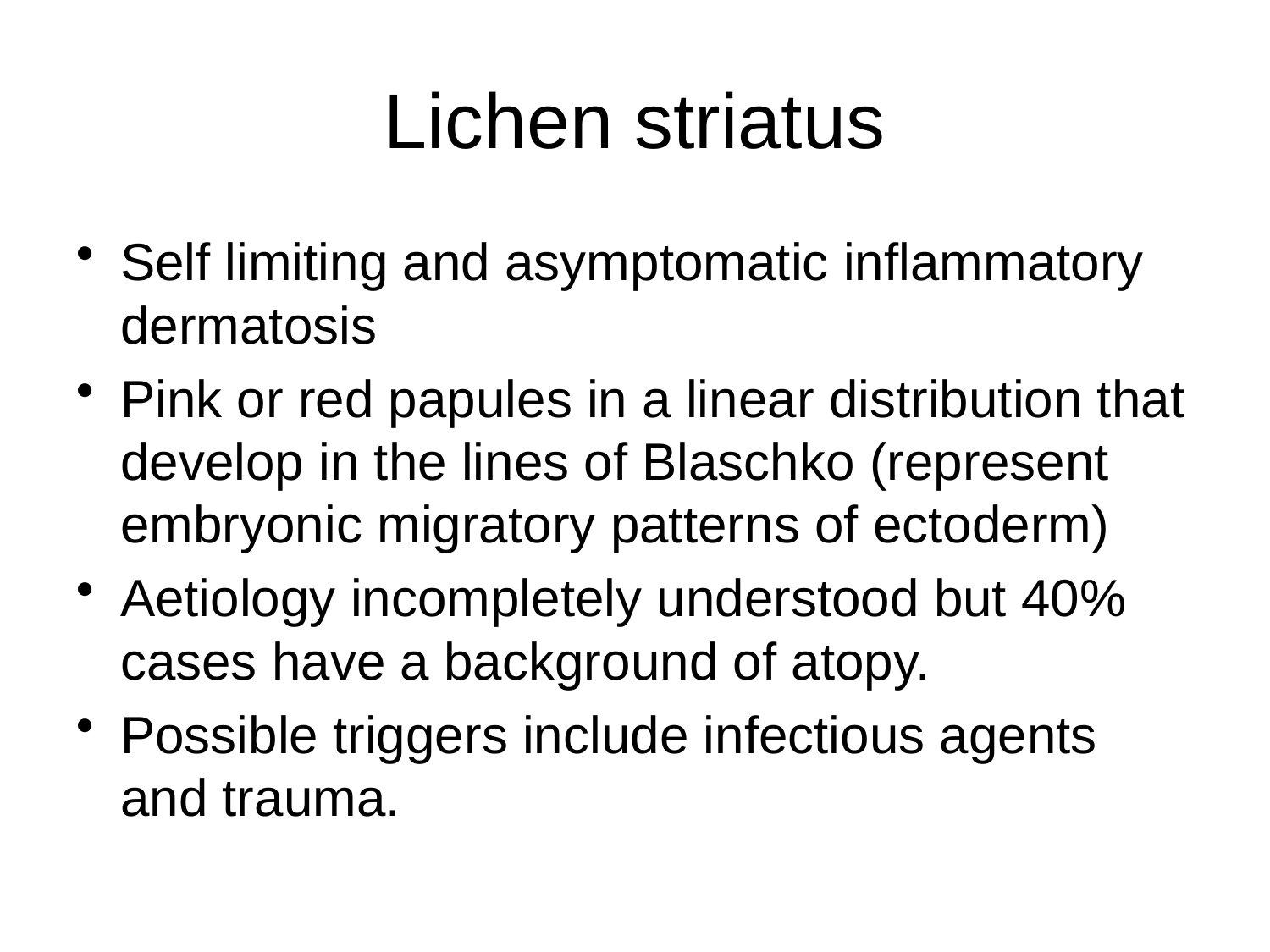

# Lichen striatus
Self limiting and asymptomatic inflammatory dermatosis
Pink or red papules in a linear distribution that develop in the lines of Blaschko (represent embryonic migratory patterns of ectoderm)
Aetiology incompletely understood but 40% cases have a background of atopy.
Possible triggers include infectious agents and trauma.